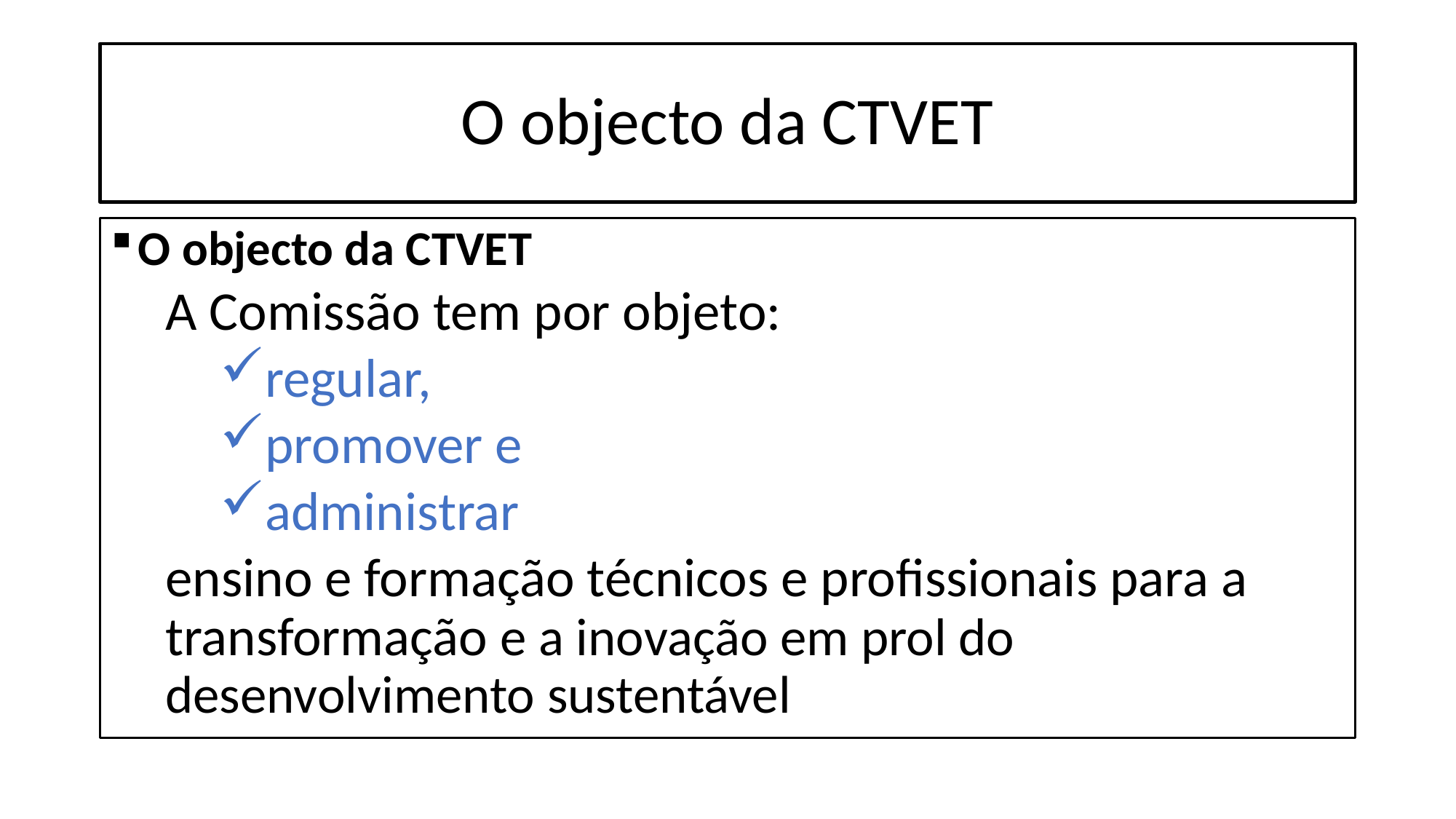

# O objecto da CTVET
O objecto da CTVET
A Comissão tem por objeto:
regular,
promover e
administrar
ensino e formação técnicos e profissionais para a transformação e a inovação em prol do desenvolvimento sustentável